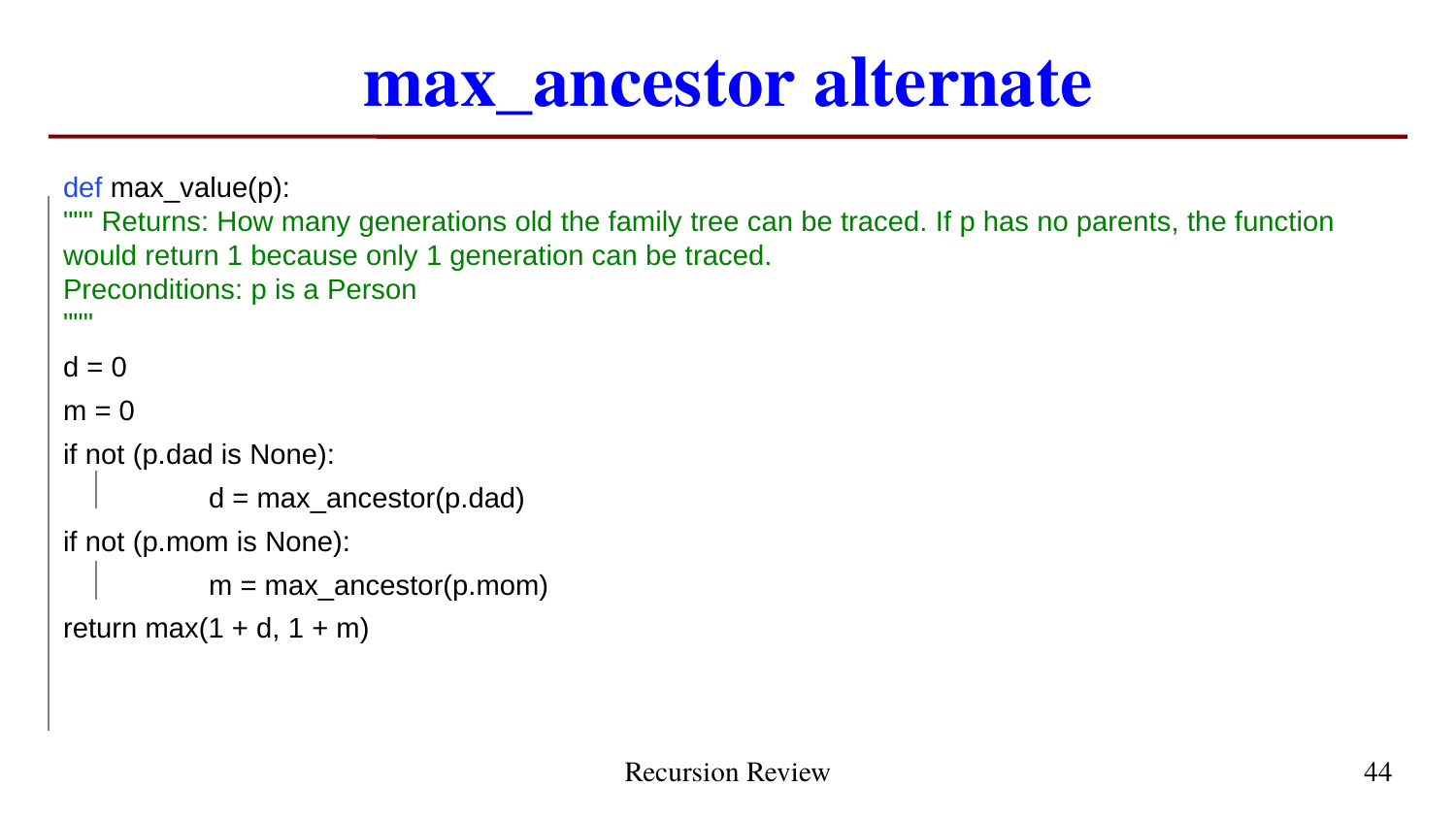

# max_ancestor alternate
def max_value(p):
""" Returns: How many generations old the family tree can be traced. If p has no parents, the function would return 1 because only 1 generation can be traced.
Preconditions: p is a Person
"""
d = 0
m = 0
if not (p.dad is None):
	d = max_ancestor(p.dad)
if not (p.mom is None):
	m = max_ancestor(p.mom)
return max(1 + d, 1 + m)
Recursion Review

44